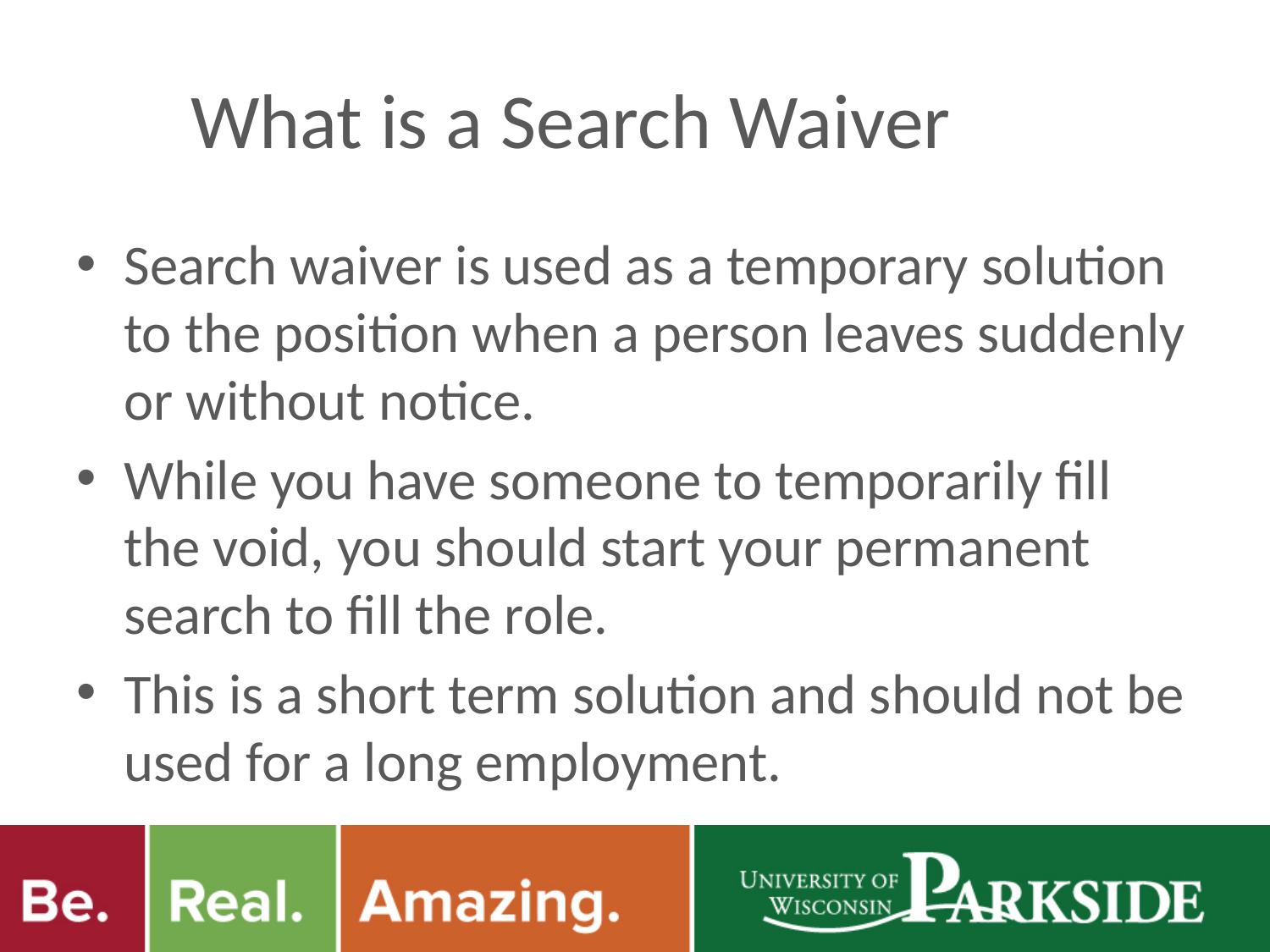

# What is a Search Waiver
Search waiver is used as a temporary solution to the position when a person leaves suddenly or without notice.
While you have someone to temporarily fill the void, you should start your permanent search to fill the role.
This is a short term solution and should not be used for a long employment.